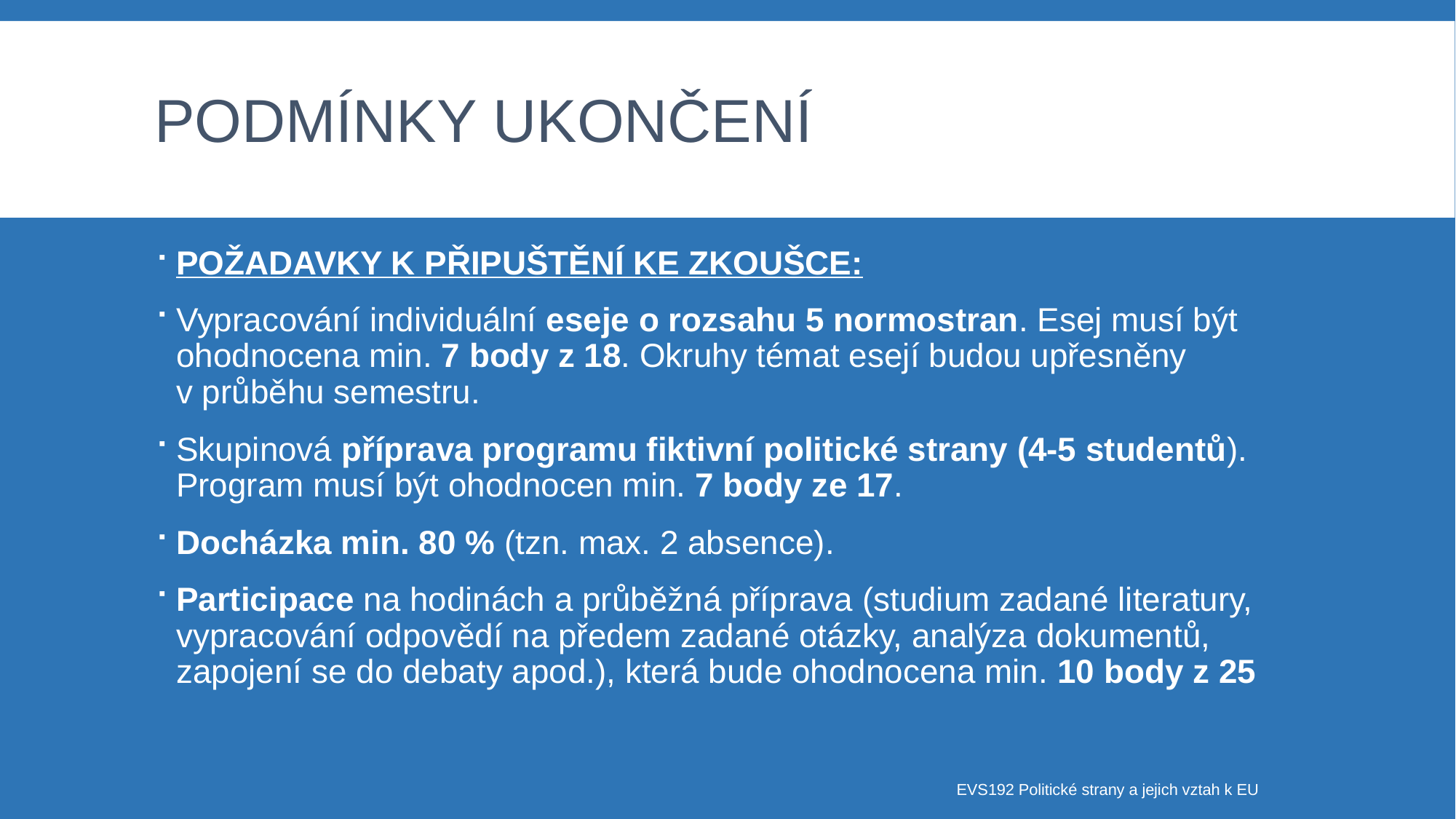

# Podmínky ukončení
POŽADAVKY K PŘIPUŠTĚNÍ KE ZKOUŠCE:
Vypracování individuální eseje o rozsahu 5 normostran. Esej musí být ohodnocena min. 7 body z 18. Okruhy témat esejí budou upřesněny v průběhu semestru.
Skupinová příprava programu fiktivní politické strany (4-5 studentů). Program musí být ohodnocen min. 7 body ze 17.
Docházka min. 80 % (tzn. max. 2 absence).
Participace na hodinách a průběžná příprava (studium zadané literatury, vypracování odpovědí na předem zadané otázky, analýza dokumentů, zapojení se do debaty apod.), která bude ohodnocena min. 10 body z 25

EVS192 Politické strany a jejich vztah k EU